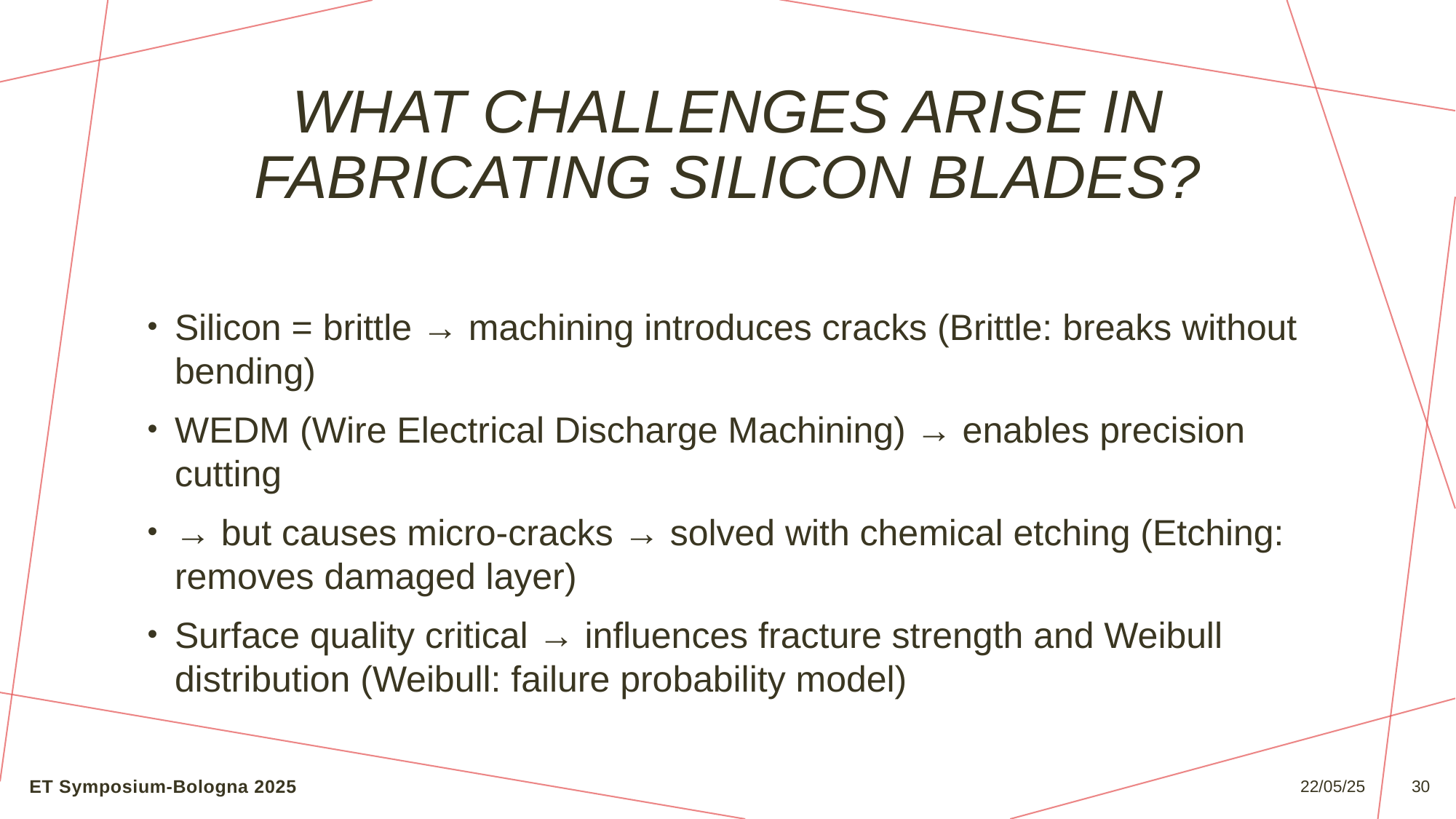

# What challenges arise in fabricating silicon blades?

Silicon = brittle → machining introduces cracks (Brittle: breaks without bending)
WEDM (Wire Electrical Discharge Machining) → enables precision cutting
→ but causes micro-cracks → solved with chemical etching (Etching: removes damaged layer)
Surface quality critical → influences fracture strength and Weibull distribution (Weibull: failure probability model)
ET Symposium-Bologna 2025
22/05/25
30